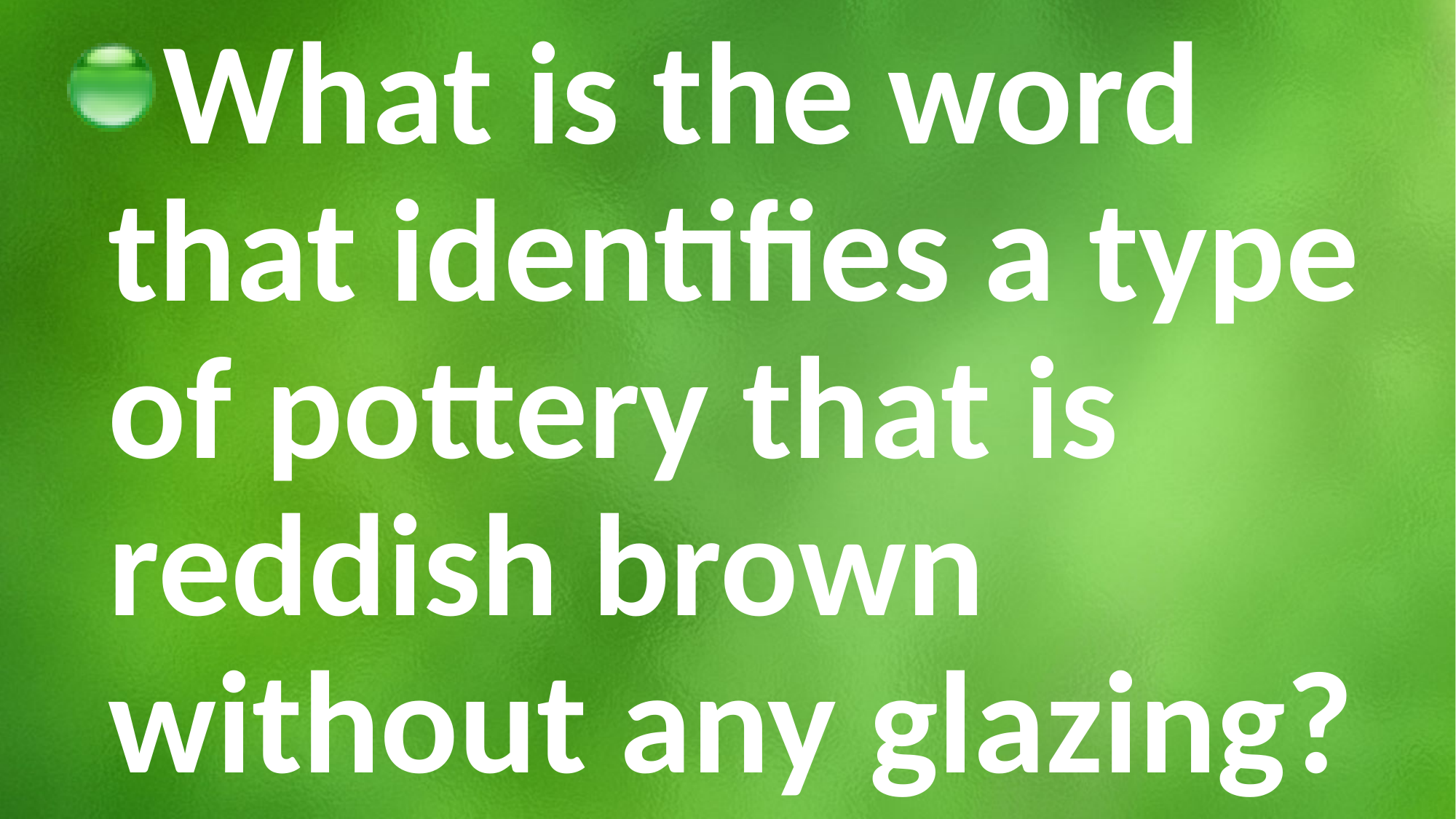

What is the word that identifies a type of pottery that is reddish brown without any glazing?
#